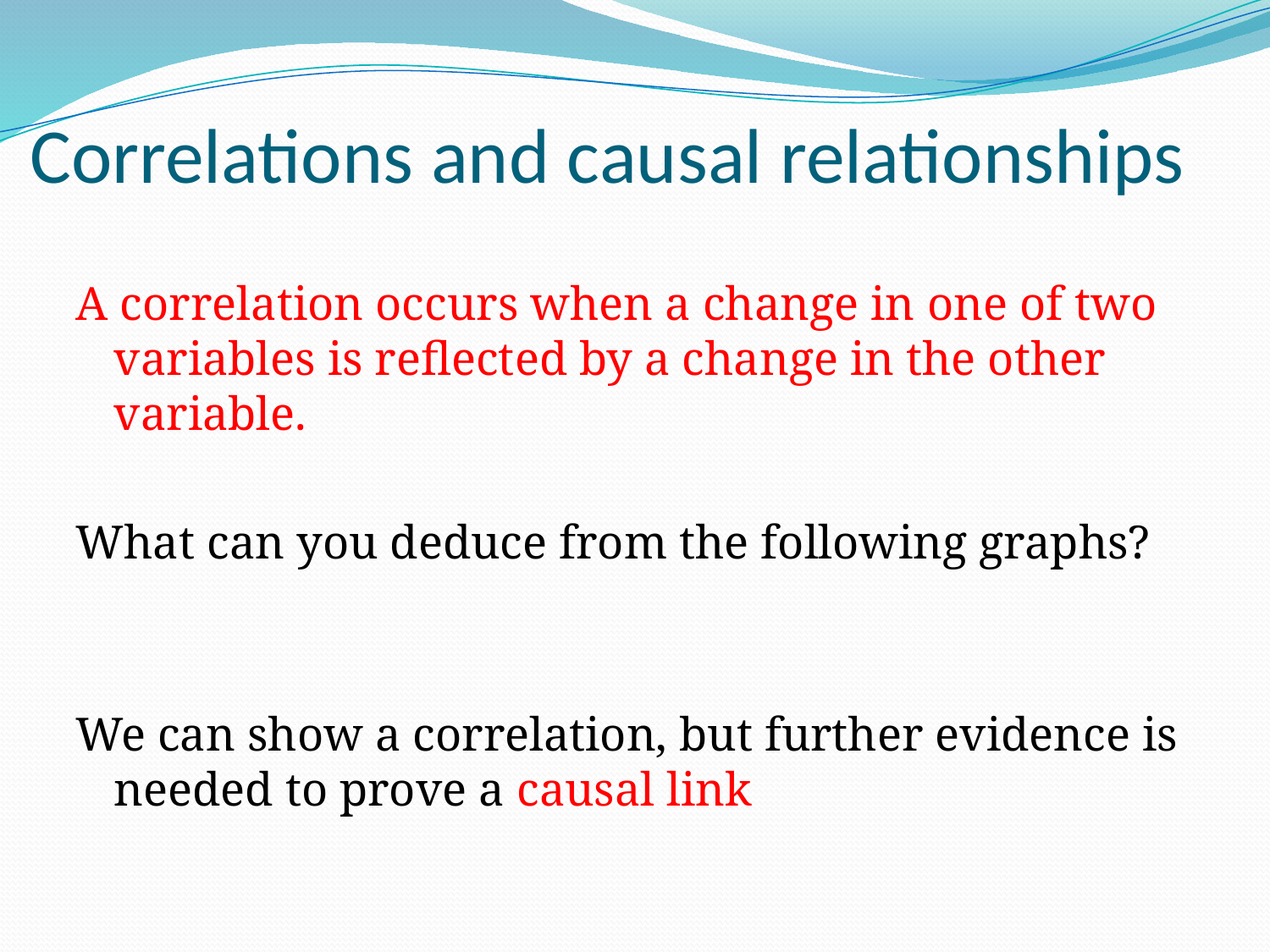

# Correlations and causal relationships
A correlation occurs when a change in one of two variables is reflected by a change in the other variable.

What can you deduce from the following graphs?

We can show a correlation, but further evidence is needed to prove a causal link